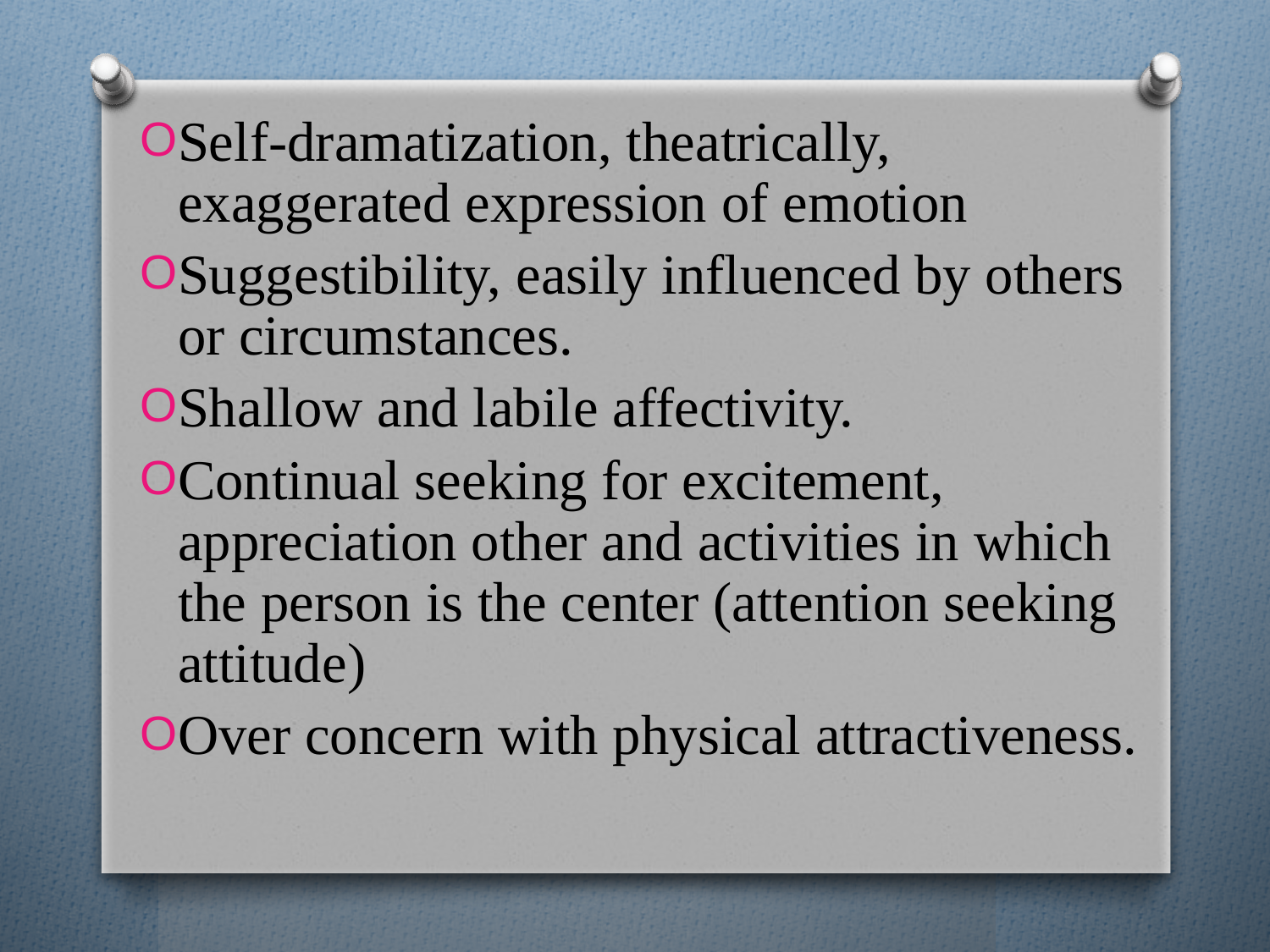

Self-dramatization, theatrically, exaggerated expression of emotion
Suggestibility, easily influenced by others or circumstances.
Shallow and labile affectivity.
Continual seeking for excitement, appreciation other and activities in which the person is the center (attention seeking attitude)
Over concern with physical attractiveness.